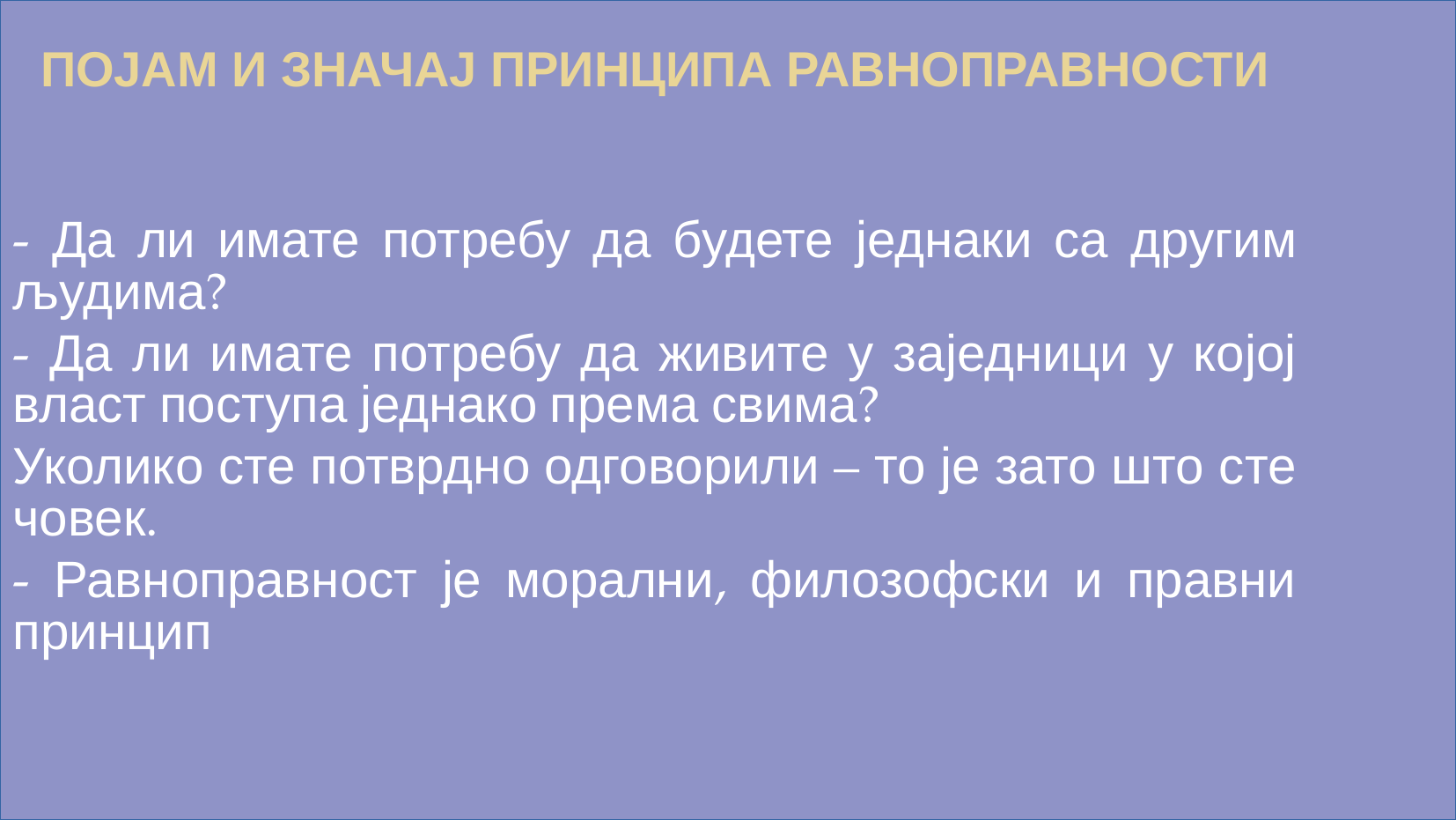

ПОЈАМ И ЗНАЧАЈ ПРИНЦИПА РАВНОПРАВНОСТИ
- Да ли имате потребу да будете једнаки са другим људима?
- Да ли имате потребу да живите у заједници у којој власт поступа једнако према свима?
Уколико сте потврдно одговорили – то је зато што сте човек.
- Равноправност је морални, филозофски и правни принцип